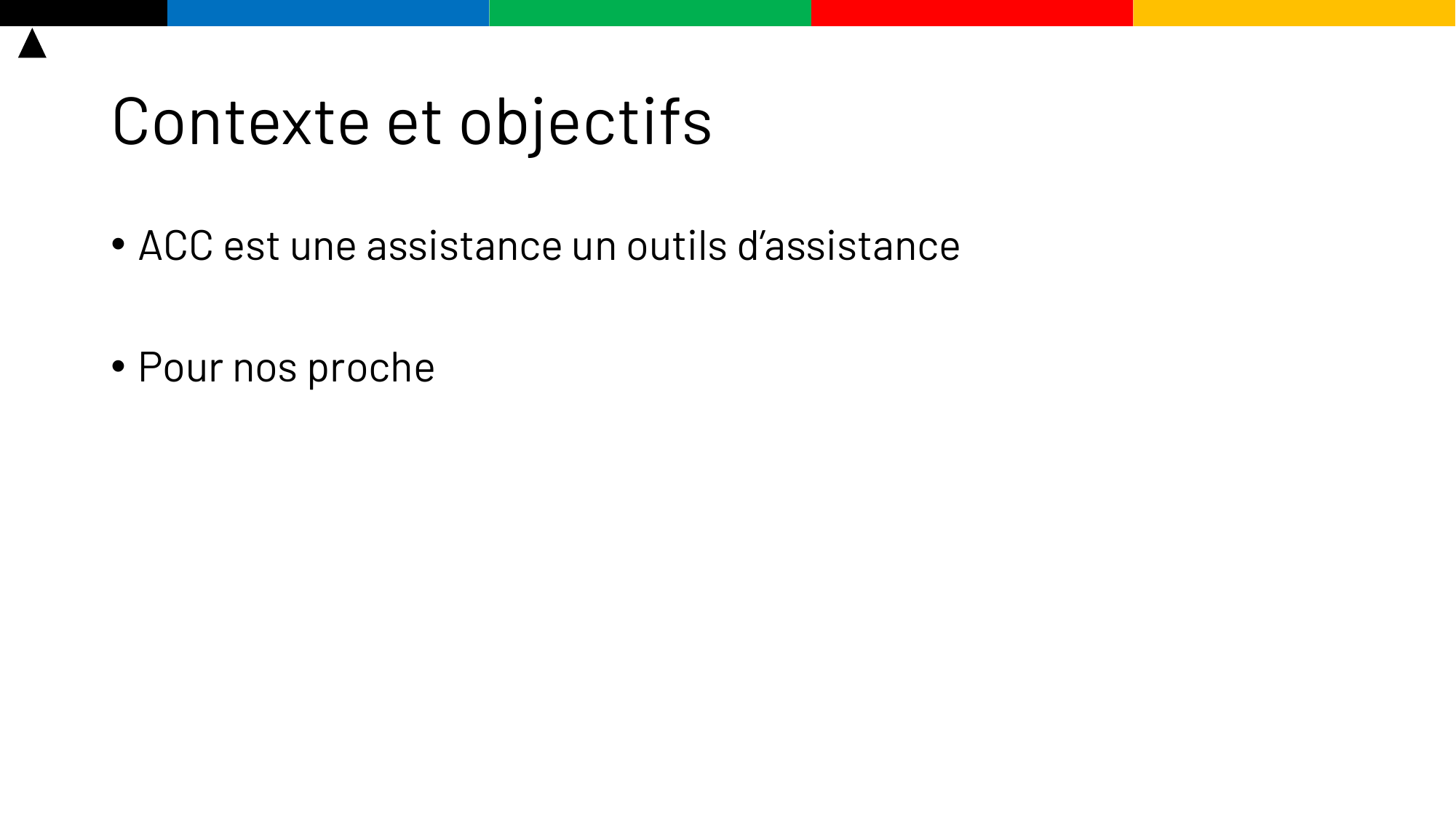

# Contexte et objectifs
ACC est une assistance un outils d’assistance

Pour nos proche